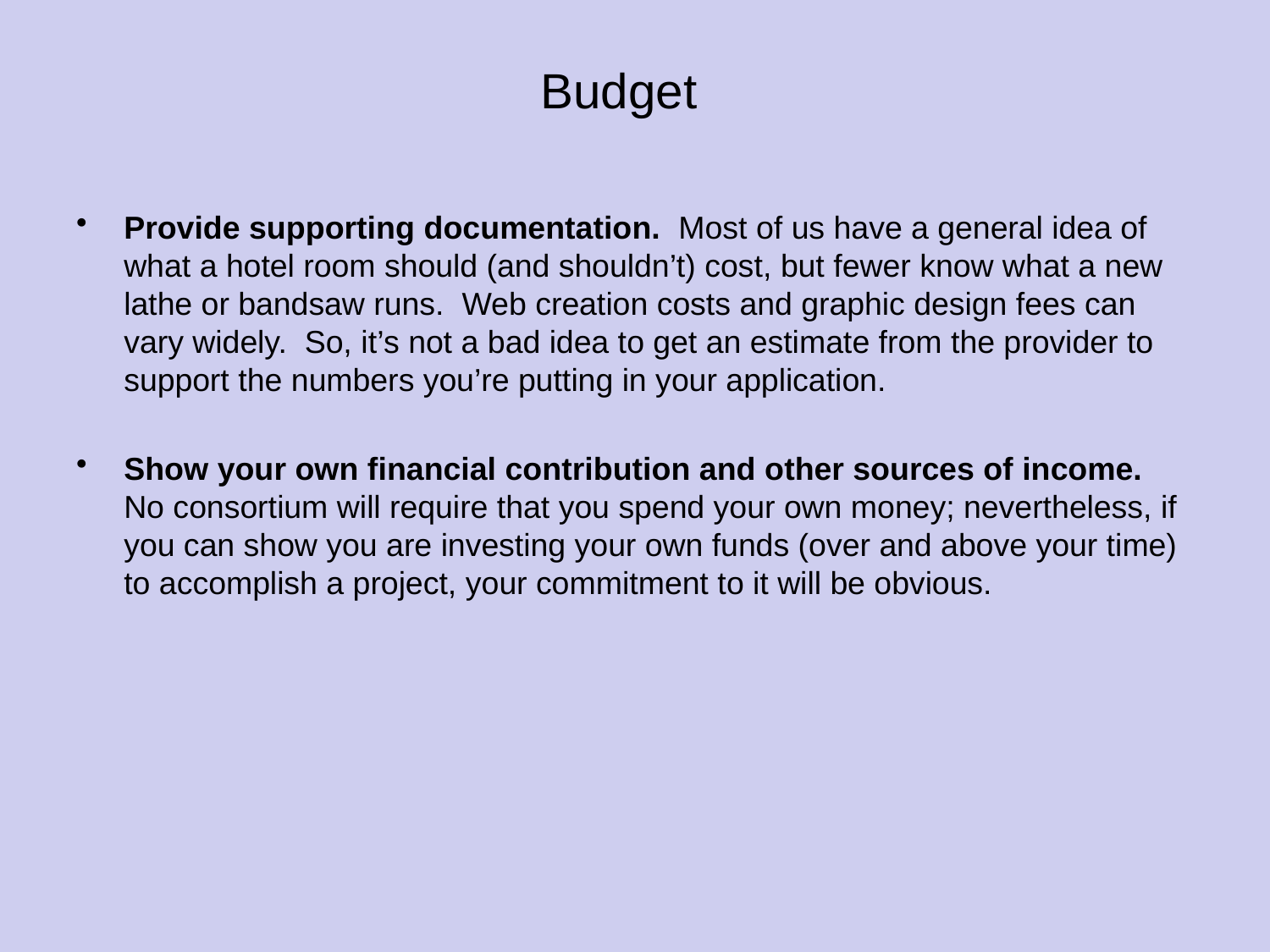

Budget
Provide supporting documentation.  Most of us have a general idea of what a hotel room should (and shouldn’t) cost, but fewer know what a new lathe or bandsaw runs.  Web creation costs and graphic design fees can vary widely.  So, it’s not a bad idea to get an estimate from the provider to support the numbers you’re putting in your application.

Show your own financial contribution and other sources of income.  No consortium will require that you spend your own money; nevertheless, if you can show you are investing your own funds (over and above your time) to accomplish a project, your commitment to it will be obvious.